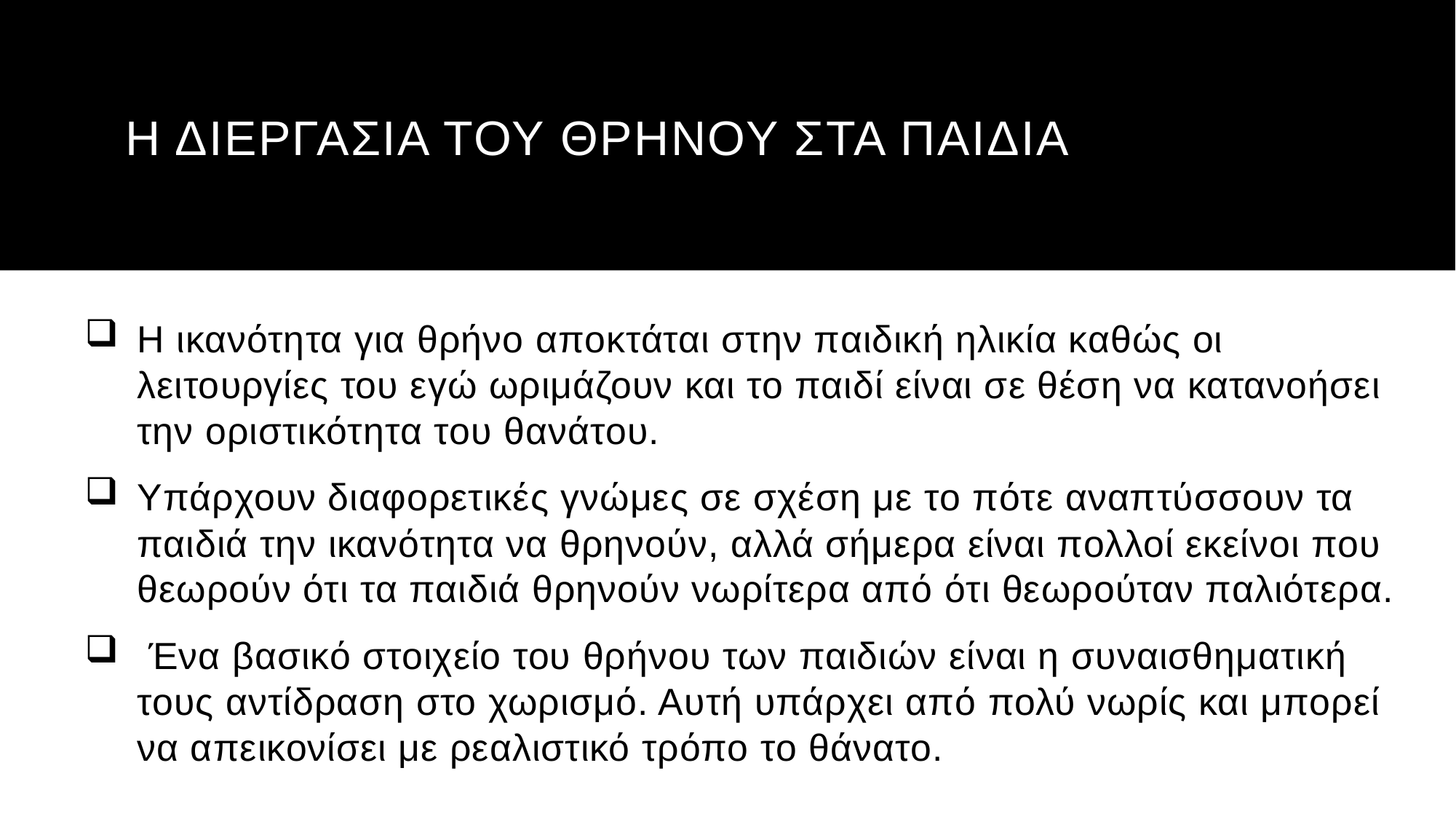

# Η διεργασια του θρηνου στα παιδια
Η ικανότητα για θρήνο αποκτάται στην παιδική ηλικία καθώς οι λειτουργίες του εγώ ωριμάζουν και το παιδί είναι σε θέση να κατανοήσει την οριστικότητα του θανάτου.
Υπάρχουν διαφορετικές γνώμες σε σχέση με το πότε αναπτύσσουν τα παιδιά την ικανότητα να θρηνούν, αλλά σήμερα είναι πολλοί εκείνοι που θεωρούν ότι τα παιδιά θρηνούν νωρίτερα από ότι θεωρούταν παλιότερα.
 Ένα βασικό στοιχείο του θρήνου των παιδιών είναι η συναισθηματική τους αντίδραση στο χωρισμό. Αυτή υπάρχει από πολύ νωρίς και μπορεί να απεικονίσει με ρεαλιστικό τρόπο το θάνατο.